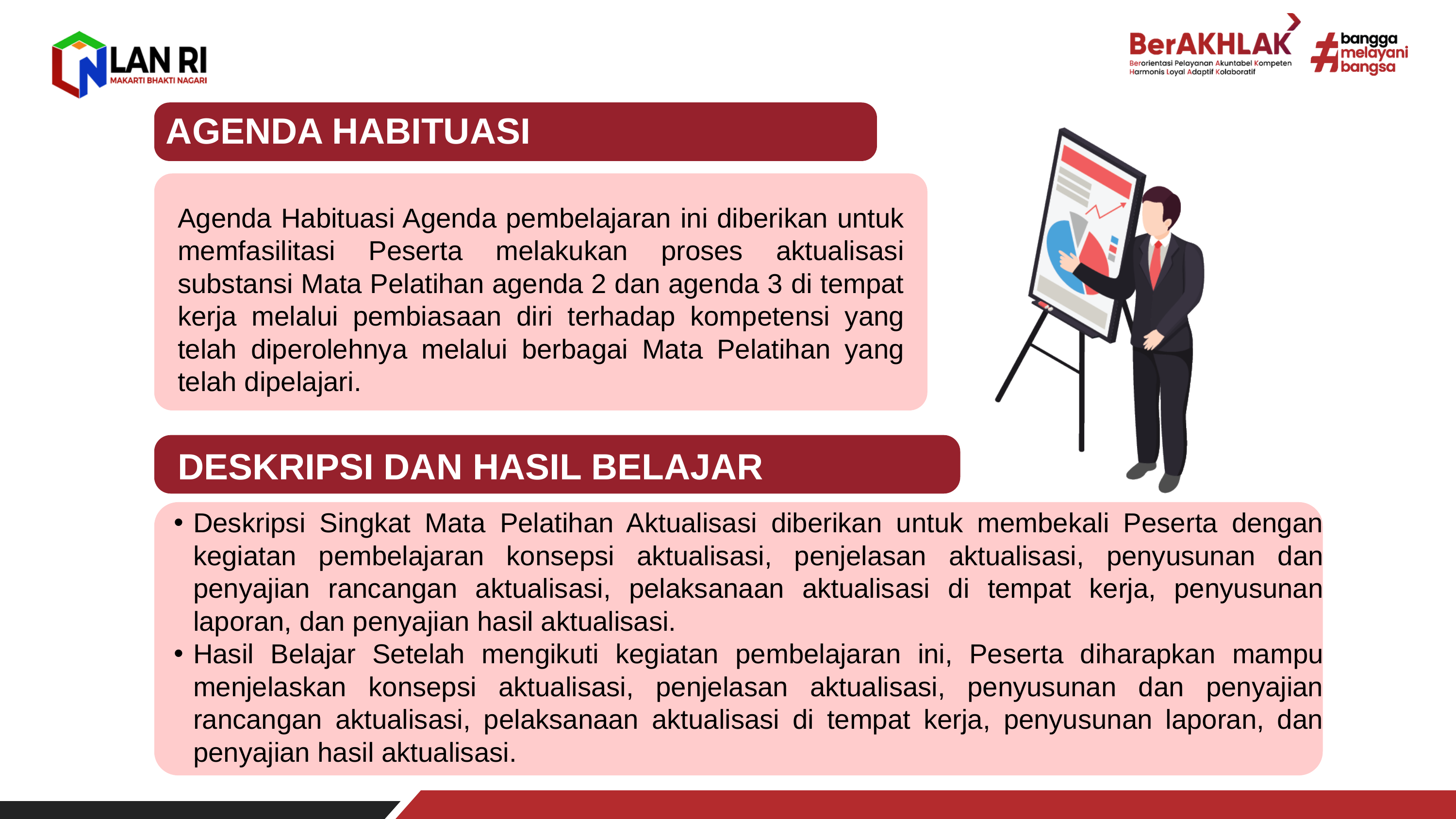

AGENDA HABITUASI

Agenda Habituasi Agenda pembelajaran ini diberikan untuk memfasilitasi Peserta melakukan proses aktualisasi substansi Mata Pelatihan agenda 2 dan agenda 3 di tempat kerja melalui pembiasaan diri terhadap kompetensi yang telah diperolehnya melalui berbagai Mata Pelatihan yang telah dipelajari.

DESKRIPSI DAN HASIL BELAJAR

Deskripsi Singkat Mata Pelatihan Aktualisasi diberikan untuk membekali Peserta dengan kegiatan pembelajaran konsepsi aktualisasi, penjelasan aktualisasi, penyusunan dan penyajian rancangan aktualisasi, pelaksanaan aktualisasi di tempat kerja, penyusunan laporan, dan penyajian hasil aktualisasi.
Hasil Belajar Setelah mengikuti kegiatan pembelajaran ini, Peserta diharapkan mampu menjelaskan konsepsi aktualisasi, penjelasan aktualisasi, penyusunan dan penyajian rancangan aktualisasi, pelaksanaan aktualisasi di tempat kerja, penyusunan laporan, dan penyajian hasil aktualisasi.